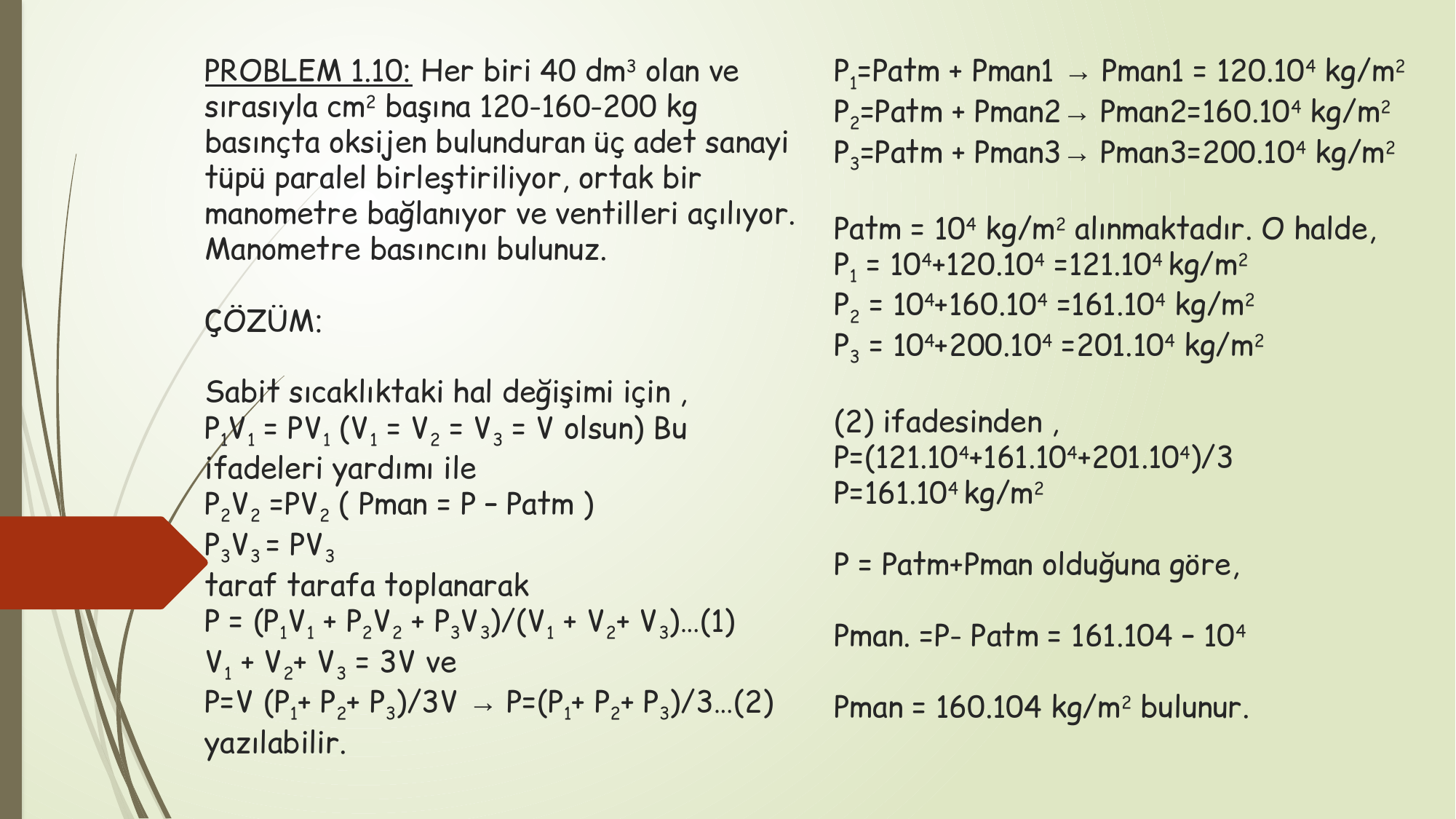

# PROBLEM 1.10: Her biri 40 dm3 olan ve sırasıyla cm2 başına 120-160-200 kg basınçta oksijen bulunduran üç adet sanayi tüpü paralel birleştiriliyor, ortak bir manometre bağlanıyor ve ventilleri açılıyor. Manometre basıncını bulunuz. ÇÖZÜM: Sabit sıcaklıktaki hal değişimi için , P1V1 = PV1 (V1 = V2 = V3 = V olsun) Bu ifadeleri yardımı ile P2V2 =PV2 ( Pman = P – Patm ) P3V3 = PV3 taraf tarafa toplanarak P = (P1V1 + P2V2 + P3V3)/(V1 + V2+ V3)…(1) V1 + V2+ V3 = 3V ve P=V (P1+ P2+ P3)/3V → P=(P1+ P2+ P3)/3…(2) yazılabilir. P1=Patm + Pman1 → Pman1 = 120.104 kg/m2 P2=Patm + Pman2→ Pman2=160.104 kg/m2 P3=Patm + Pman3→ Pman3=200.104 kg/m2 Patm = 104 kg/m2 alınmaktadır. O halde, P1 = 104+120.104 =121.104 kg/m2 P2 = 104+160.104 =161.104 kg/m2 P3 = 104+200.104 =201.104 kg/m2 (2) ifadesinden , P=(121.104+161.104+201.104)/3 P=161.104 kg/m2 P = Patm+Pman olduğuna göre, Pman. =P- Patm = 161.104 – 104 Pman = 160.104 kg/m2 bulunur.